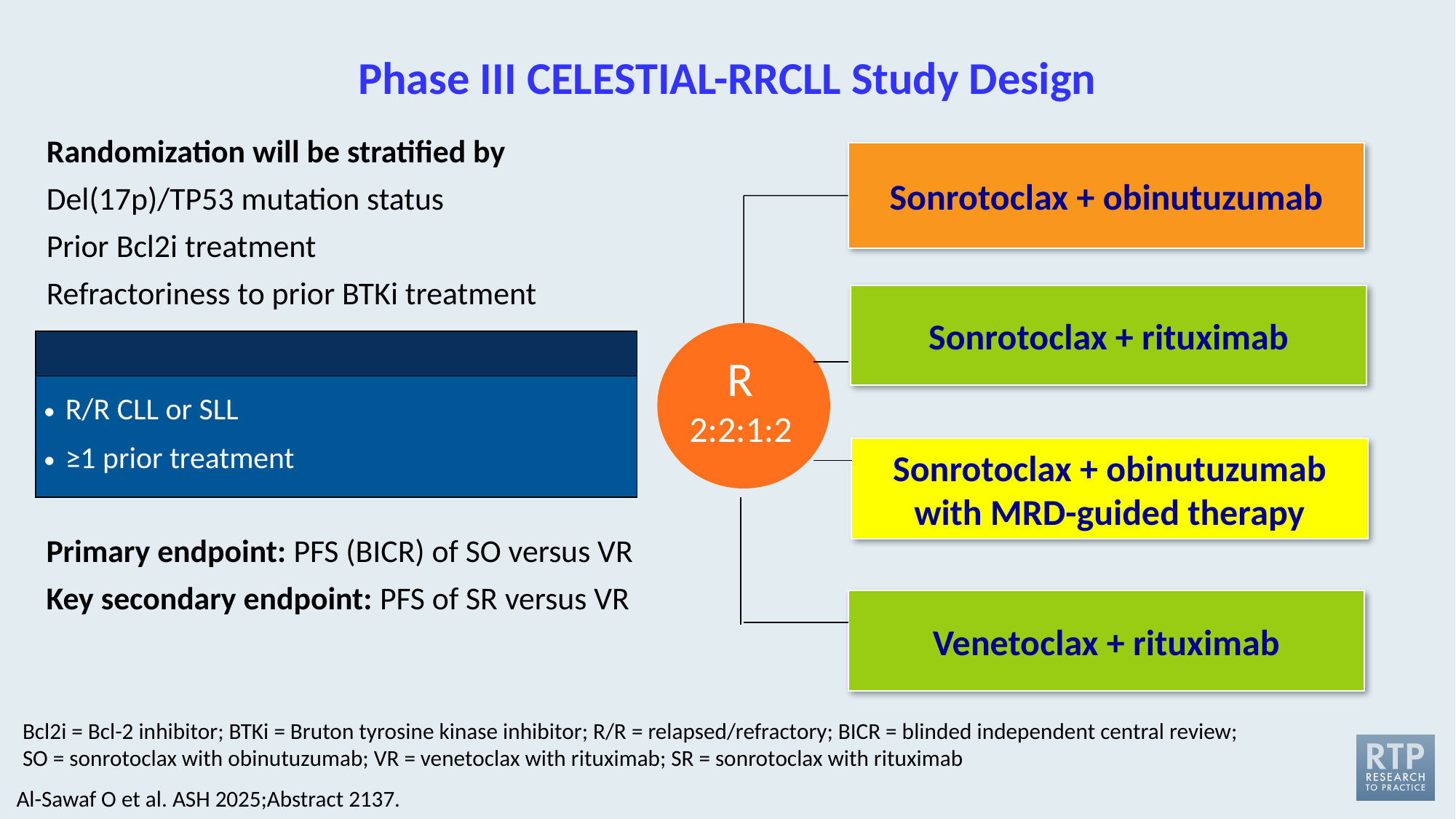

# Phase III CELESTIAL-RRCLL Study Design
Randomization will be stratified by
Del(17p)/TP53 mutation status
Prior Bcl2i treatment
Refractoriness to prior BTKi treatment
Sonrotoclax + obinutuzumab
Sonrotoclax + rituximab

|  |
| --- |
| R/R CLL or SLL ≥1 prior treatment |
R
2:2:1:2
Sonrotoclax + obinutuzumab with MRD-guided therapy

Primary endpoint: PFS (BICR) of SO versus VR
Key secondary endpoint: PFS of SR versus VR
Venetoclax + rituximab
Bcl2i = Bcl-2 inhibitor; BTKi = Bruton tyrosine kinase inhibitor; R/R = relapsed/refractory; BICR = blinded independent central review; SO = sonrotoclax with obinutuzumab; VR = venetoclax with rituximab; SR = sonrotoclax with rituximab
Al-Sawaf O et al. ASH 2025;Abstract 2137.